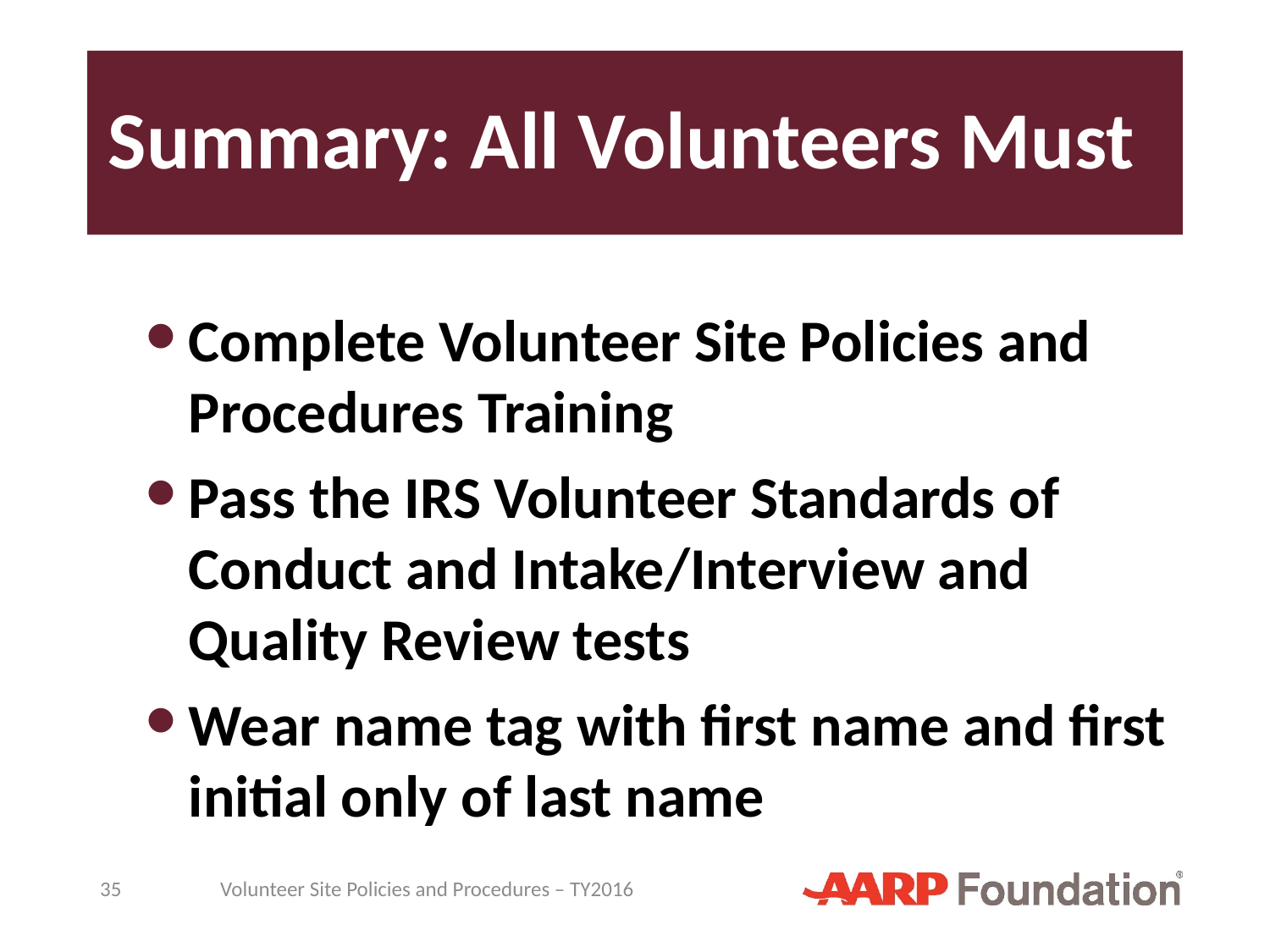

# Summary: All Volunteers Must
Complete Volunteer Site Policies and Procedures Training
Pass the IRS Volunteer Standards of Conduct and Intake/Interview and Quality Review tests
Wear name tag with first name and first initial only of last name

35
Volunteer Site Policies and Procedures – TY2016